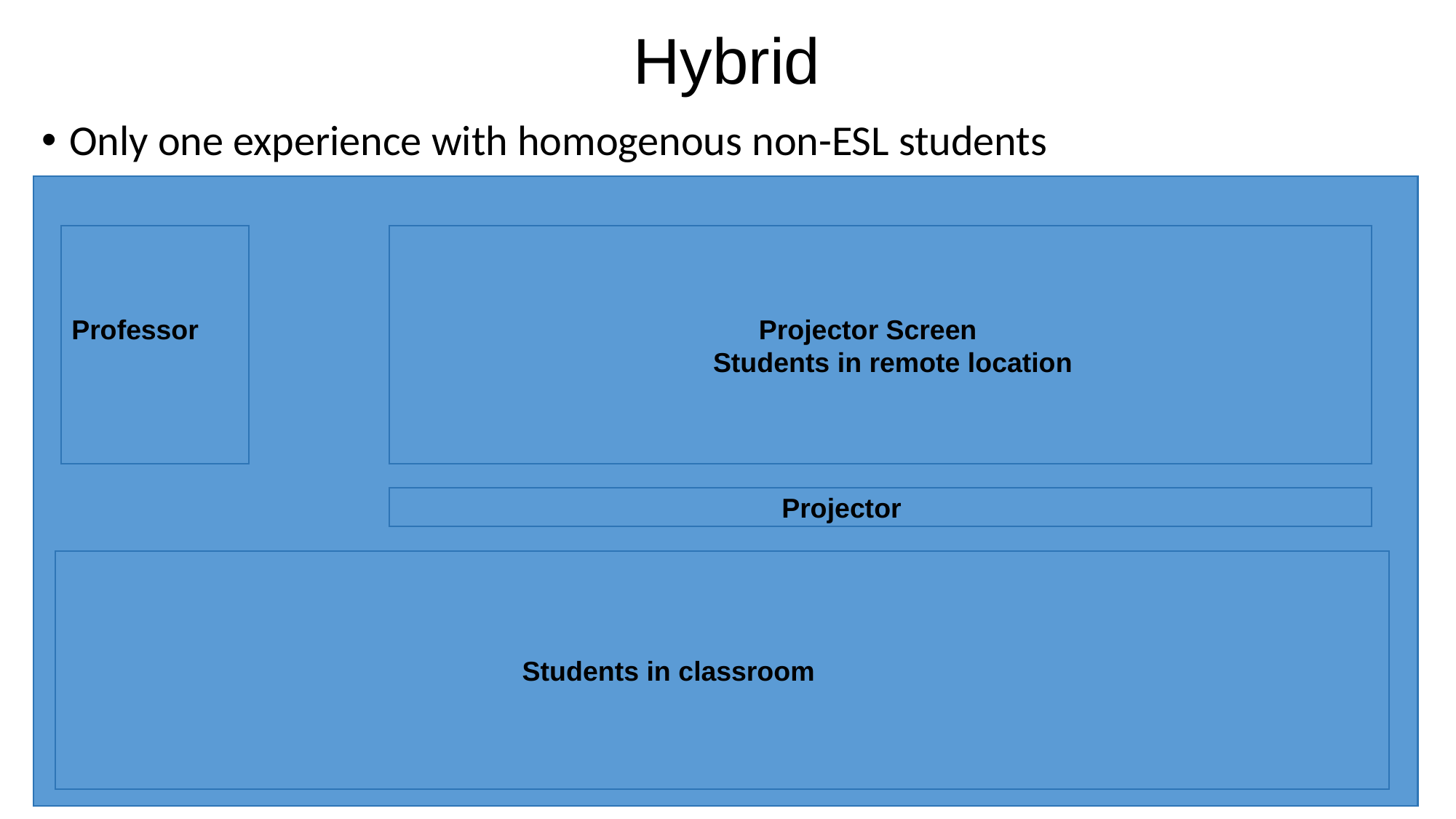

# Hybrid
Only one experience with homogenous non-ESL students

Professor
                                               Projector Screen
                                         Students in remote location
                                                  Projector
Students in classroom